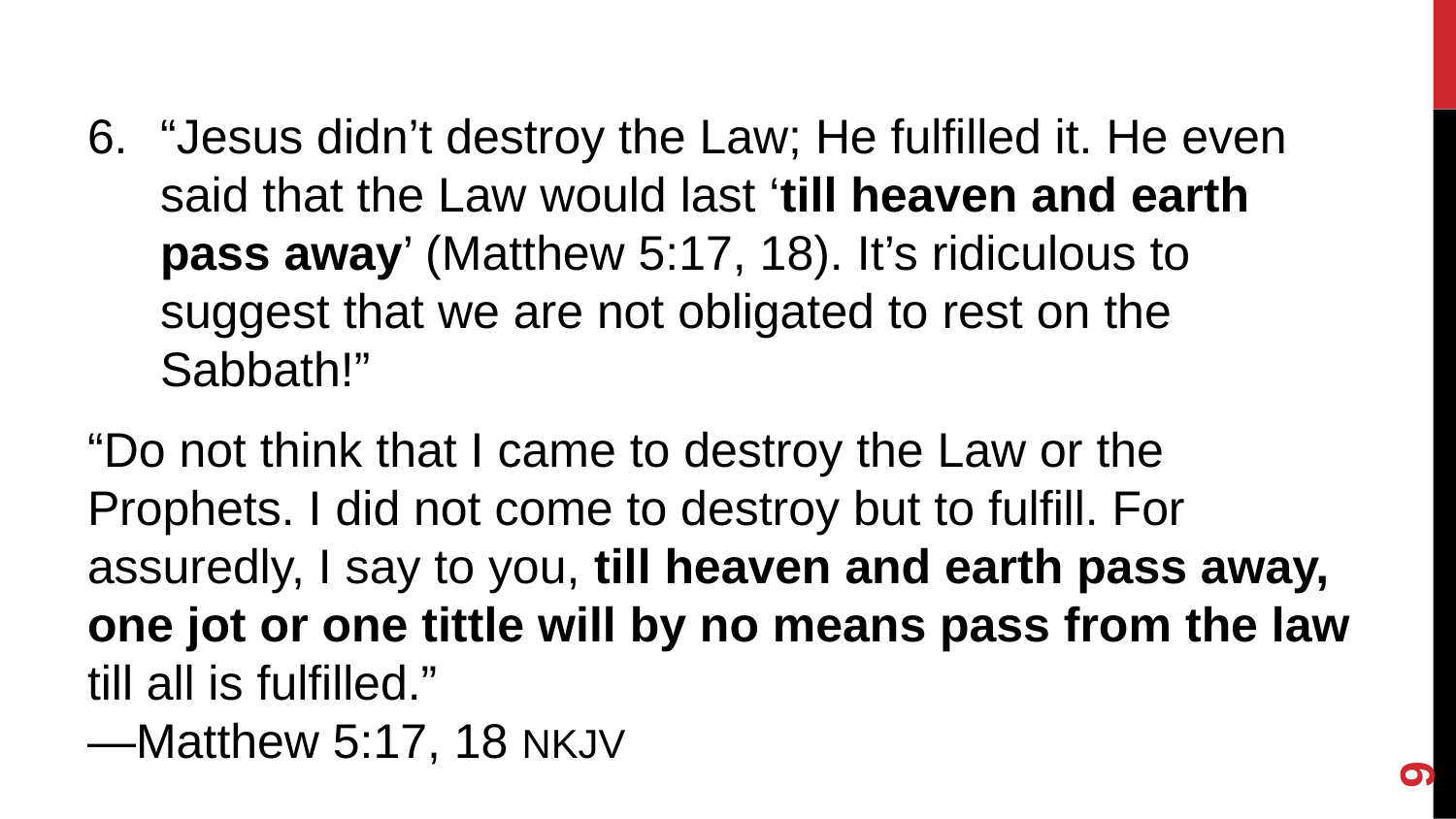

#
“Jesus didn’t destroy the Law; He fulfilled it. He even said that the Law would last ‘till heaven and earth pass away’ (Matthew 5:17, 18). It’s ridiculous to suggest that we are not obligated to rest on the Sabbath!”
“Do not think that I came to destroy the Law or the Prophets. I did not come to destroy but to fulfill. For assuredly, I say to you, till heaven and earth pass away, one jot or one tittle will by no means pass from the law till all is fulfilled.”
—Matthew 5:17, 18 NKJV

9